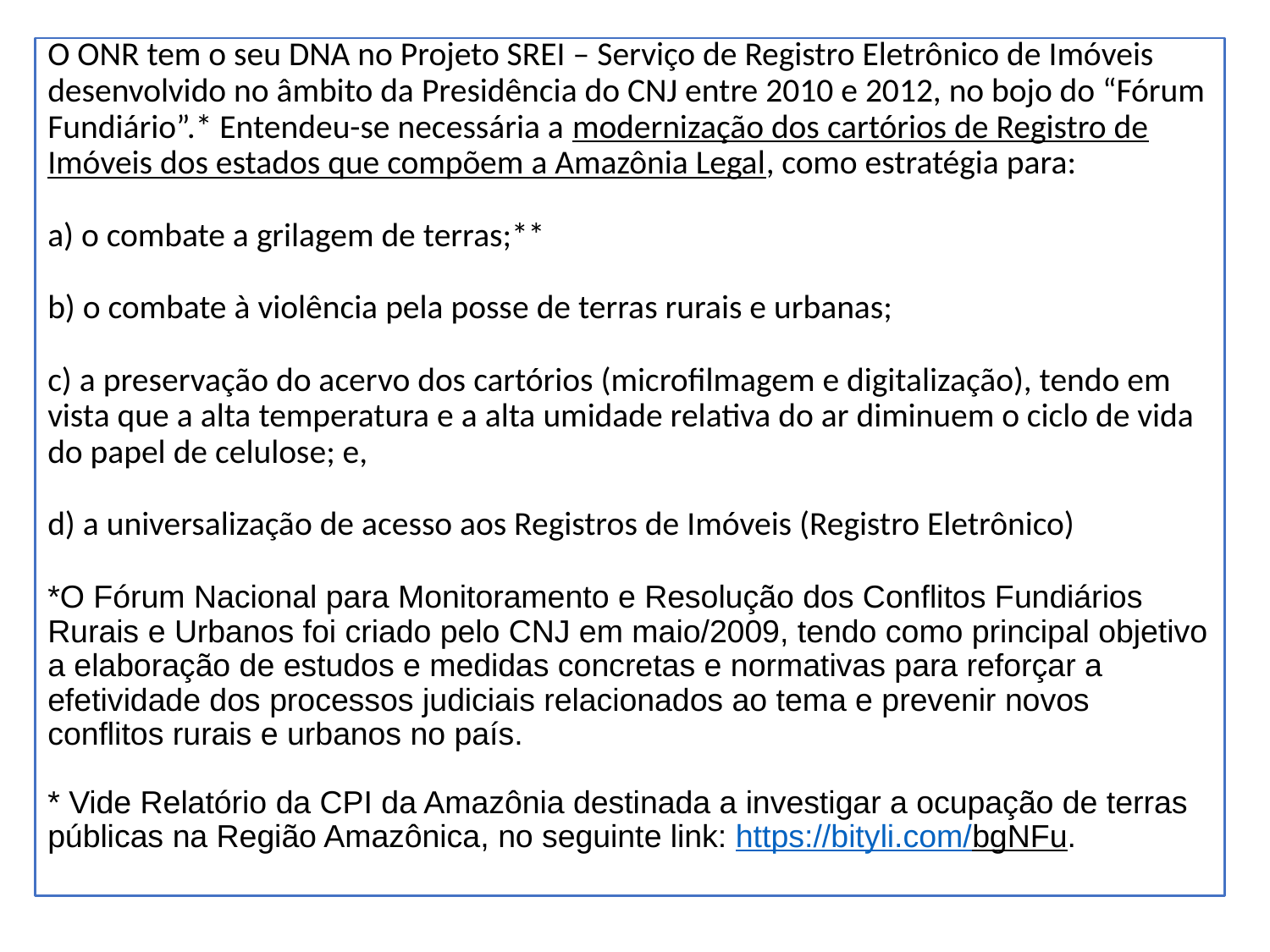

# O ONR tem o seu DNA no Projeto SREI – Serviço de Registro Eletrônico de Imóveis desenvolvido no âmbito da Presidência do CNJ entre 2010 e 2012, no bojo do “Fórum Fundiário”.* Entendeu-se necessária a modernização dos cartórios de Registro de Imóveis dos estados que compõem a Amazônia Legal, como estratégia para: a) o combate a grilagem de terras;** b) o combate à violência pela posse de terras rurais e urbanas; c) a preservação do acervo dos cartórios (microfilmagem e digitalização), tendo em vista que a alta temperatura e a alta umidade relativa do ar diminuem o ciclo de vida do papel de celulose; e, d) a universalização de acesso aos Registros de Imóveis (Registro Eletrônico) *O Fórum Nacional para Monitoramento e Resolução dos Conflitos Fundiários Rurais e Urbanos foi criado pelo CNJ em maio/2009, tendo como principal objetivo a elaboração de estudos e medidas concretas e normativas para reforçar a efetividade dos processos judiciais relacionados ao tema e prevenir novos conflitos rurais e urbanos no país. * Vide Relatório da CPI da Amazônia destinada a investigar a ocupação de terras públicas na Região Amazônica, no seguinte link: https://bityli.com/bgNFu.